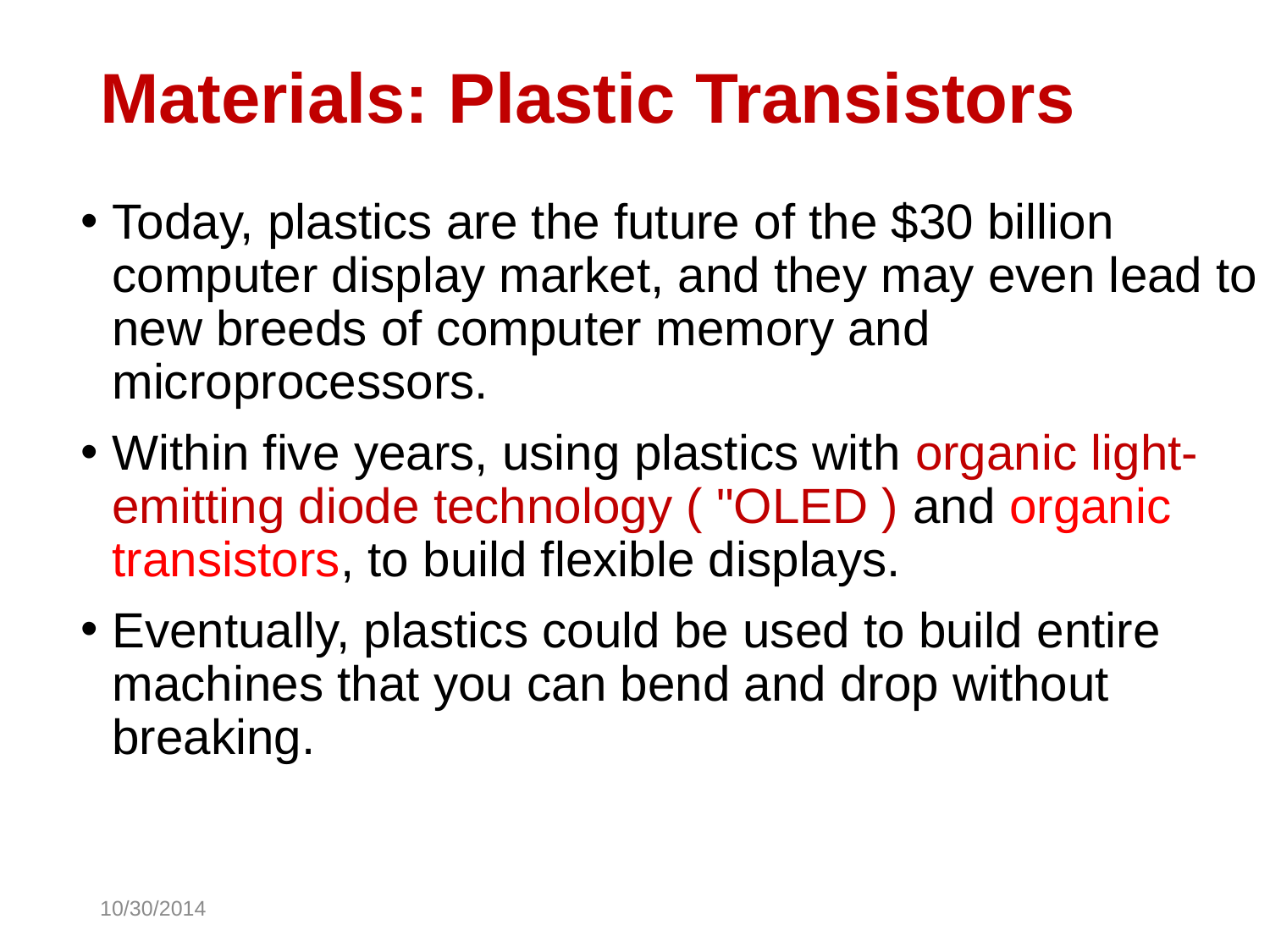

# Materials: Plastic Transistors
Today, plastics are the future of the $30 billion computer display market, and they may even lead to new breeds of computer memory and microprocessors.
Within five years, using plastics with organic light-emitting diode technology ( "OLED ) and organic transistors, to build flexible displays.
Eventually, plastics could be used to build entire machines that you can bend and drop without breaking.
10/30/2014